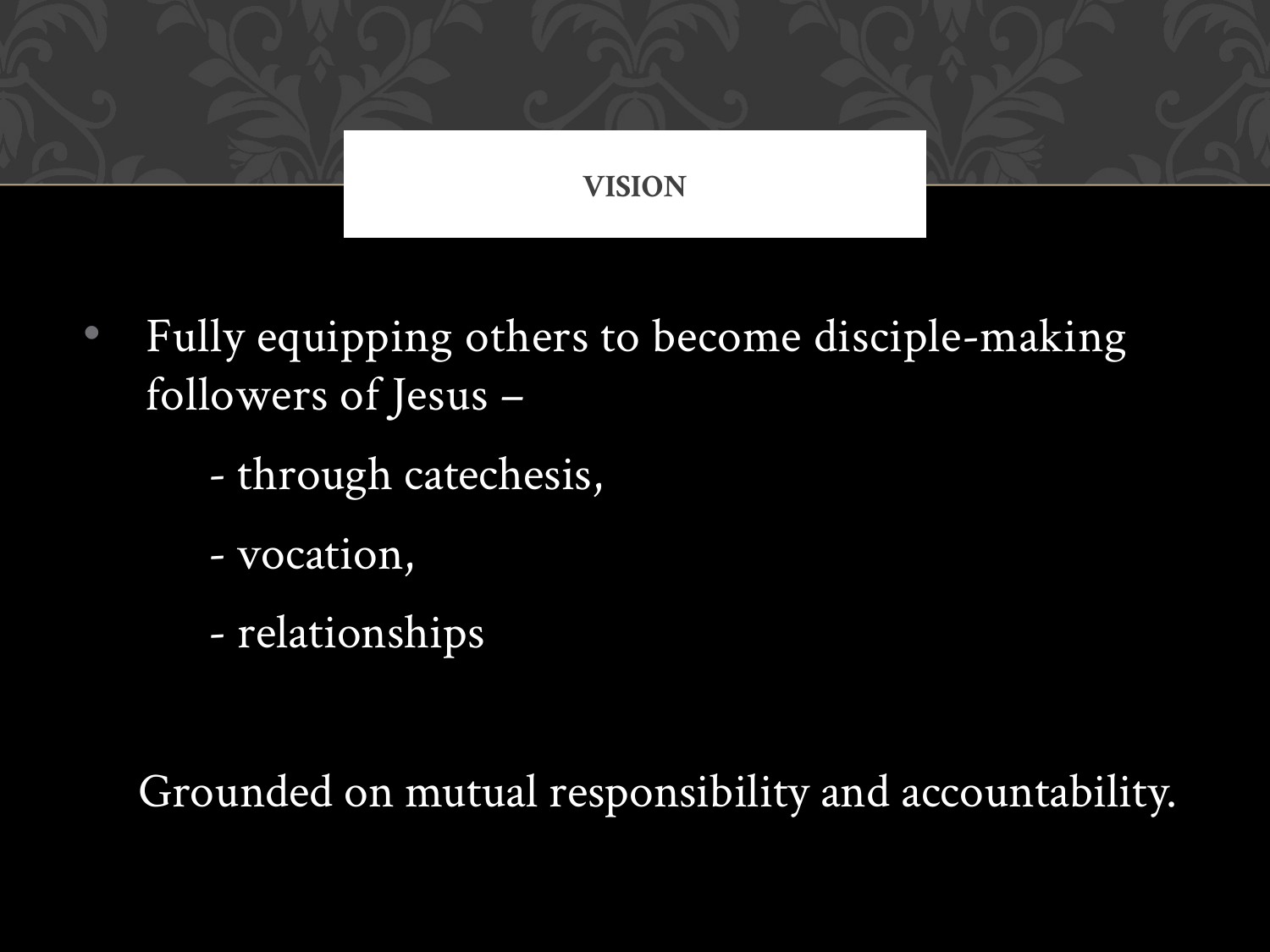

# Vision
Fully equipping others to become disciple-making followers of Jesus –
		- through catechesis,
		- vocation,
		- relationships

     Grounded on mutual responsibility and accountability.